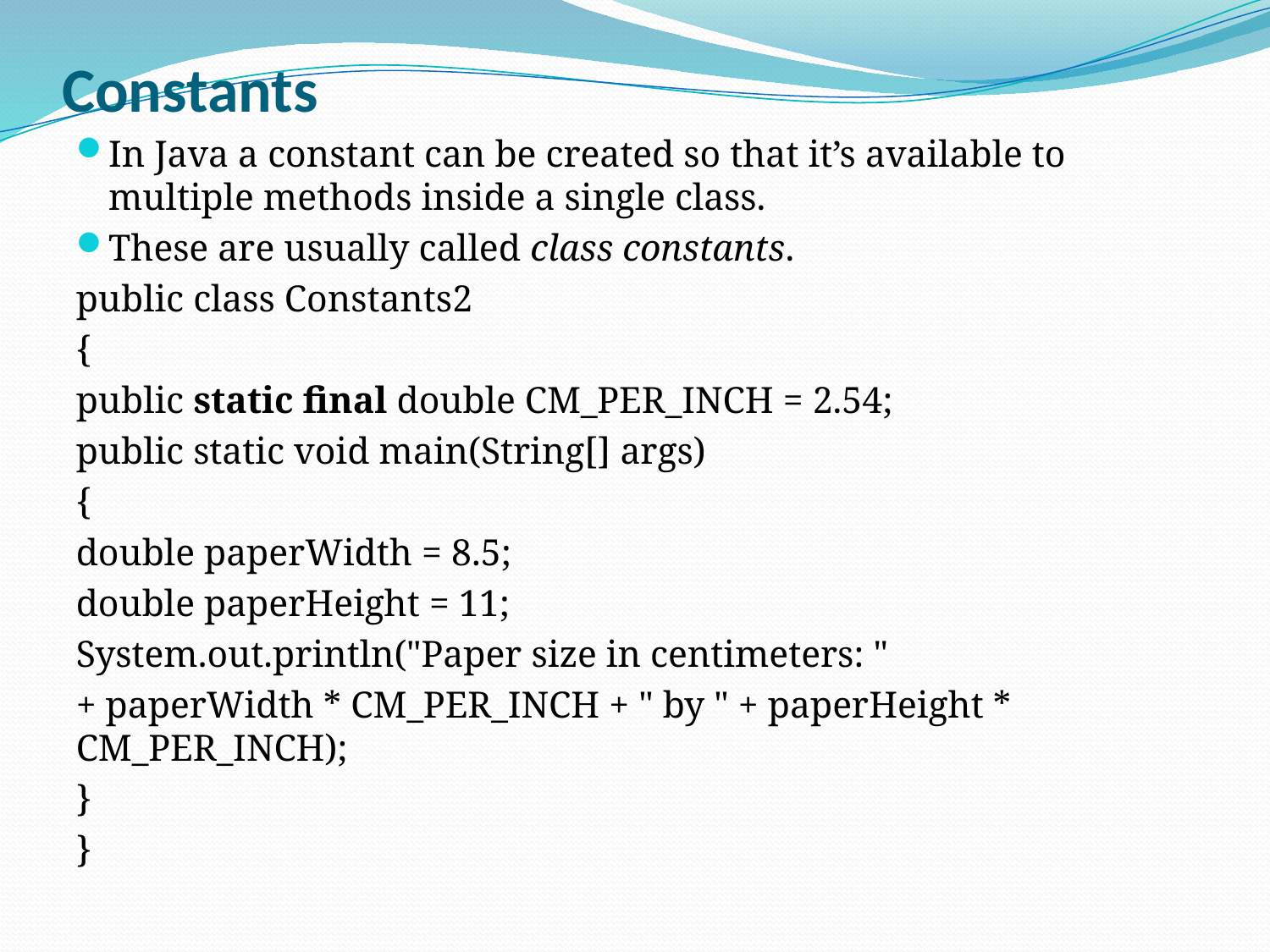

# Constants
In Java a constant can be created so that it’s available to multiple methods inside a single class.
These are usually called class constants.
public class Constants2
{
public static final double CM_PER_INCH = 2.54;
public static void main(String[] args)
{
double paperWidth = 8.5;
double paperHeight = 11;
System.out.println("Paper size in centimeters: "
+ paperWidth * CM_PER_INCH + " by " + paperHeight * CM_PER_INCH);
}
}